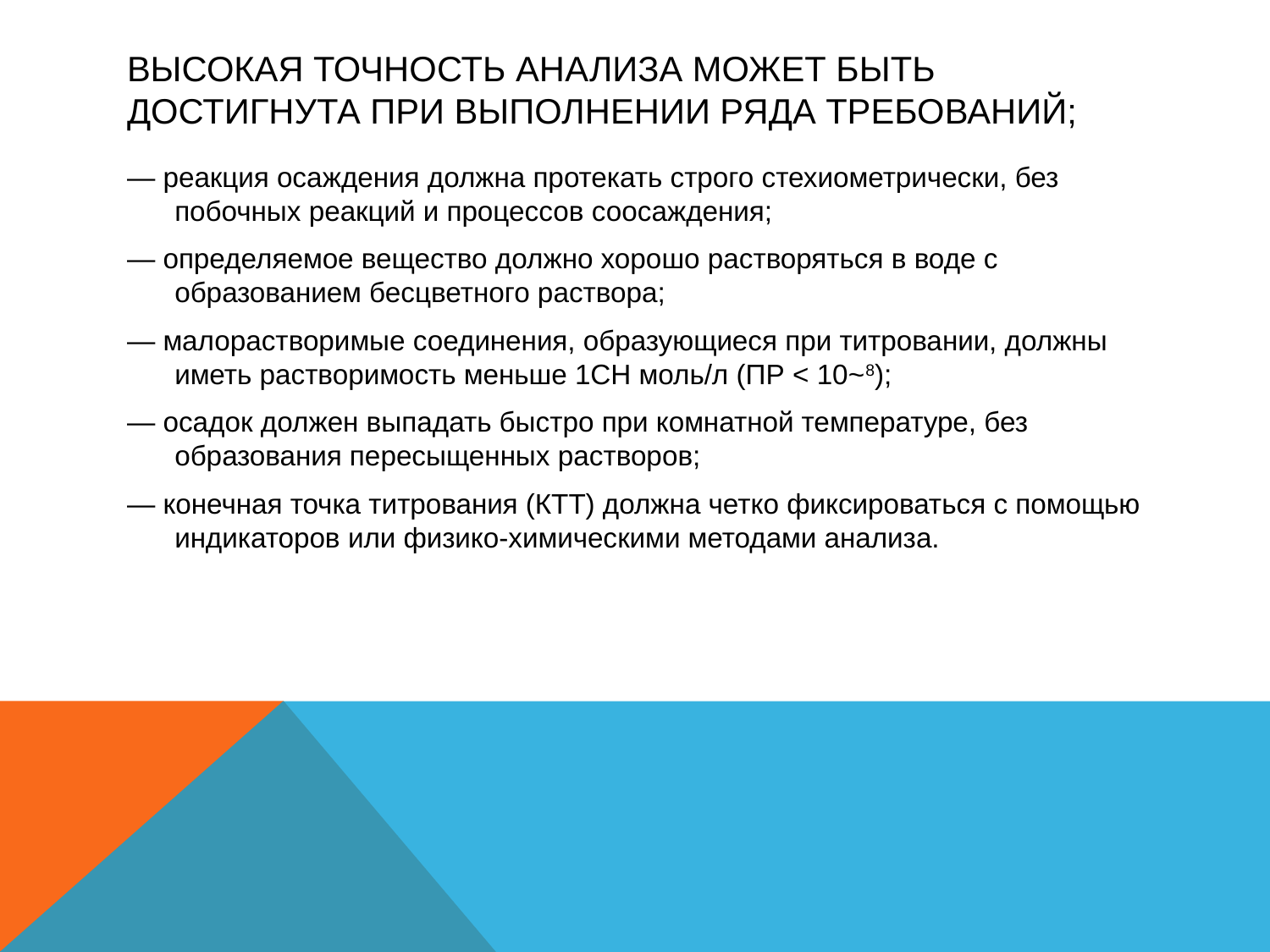

# Высокая точность анализа может быть достигнута при выполнении ряда требований;
— реакция осаждения должна протекать строго стехиометрически, без побочных реакций и процессов соосаждения;
— определяемое вещество должно хорошо растворяться в воде с образованием бесцветного раствора;
— малорастворимые соединения, образующиеся при титровании, должны иметь растворимость меньше 1СН моль/л (ПР < 10~8);
— осадок должен выпадать быстро при комнатной температуре, без образования пересыщенных растворов;
— конечная точка титрования (КТТ) должна четко фиксироваться с помощью индикаторов или физико-химическими методами анализа.